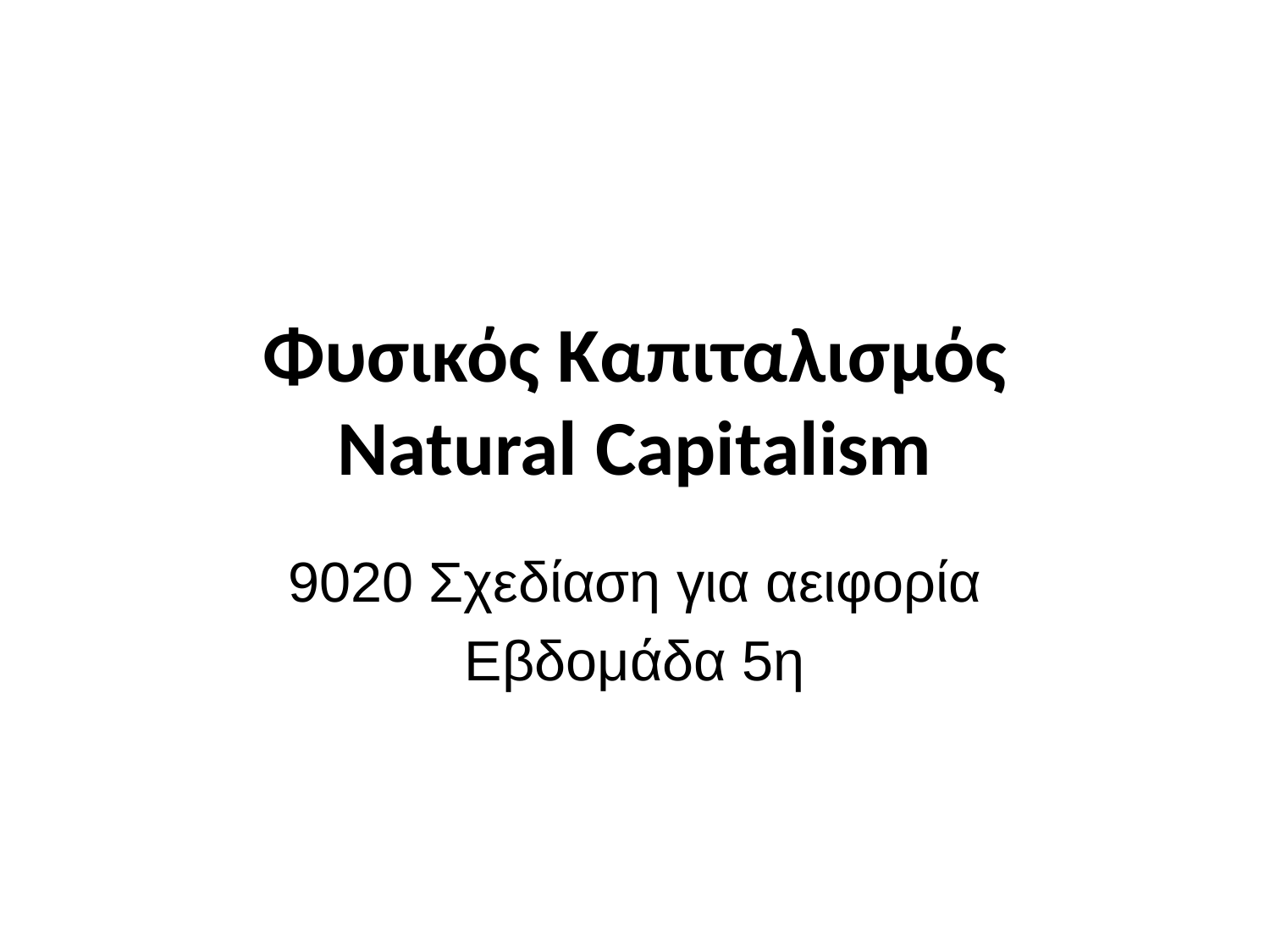

# Φυσικός Καπιταλισμός Natural Capitalism
9020 Σχεδίαση για αειφορία
Εβδομάδα 5η